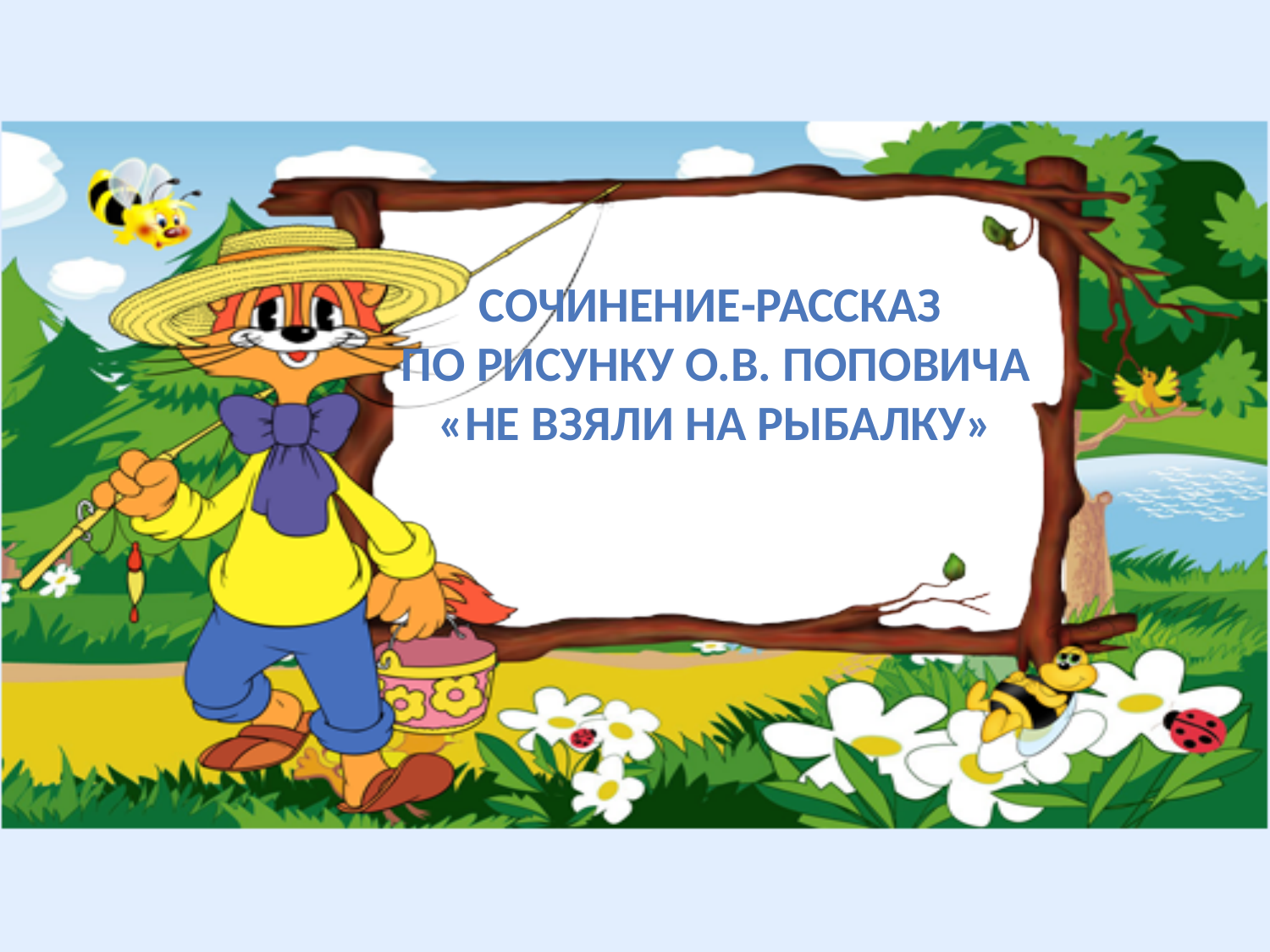

Сочинение-рассказ
по рисунку О.В. Поповича
«Не взяли на рыбалку»